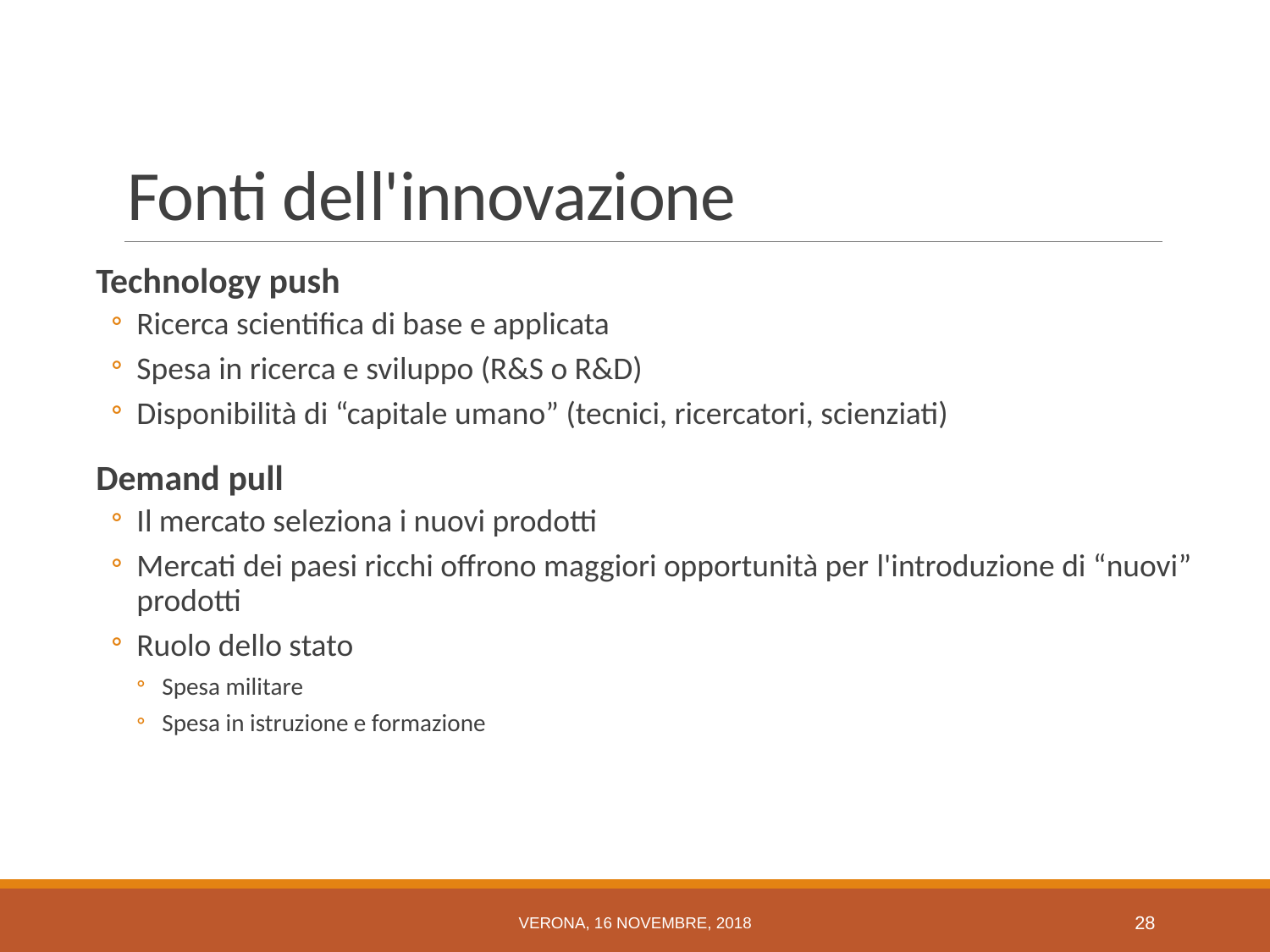

# Fonti dell'innovazione
Technology push
Ricerca scientifica di base e applicata
Spesa in ricerca e sviluppo (R&S o R&D)
Disponibilità di “capitale umano” (tecnici, ricercatori, scienziati)
Demand pull
Il mercato seleziona i nuovi prodotti
Mercati dei paesi ricchi offrono maggiori opportunità per l'introduzione di “nuovi” prodotti
Ruolo dello stato
Spesa militare
Spesa in istruzione e formazione

Verona, 16 novembre, 2018
28